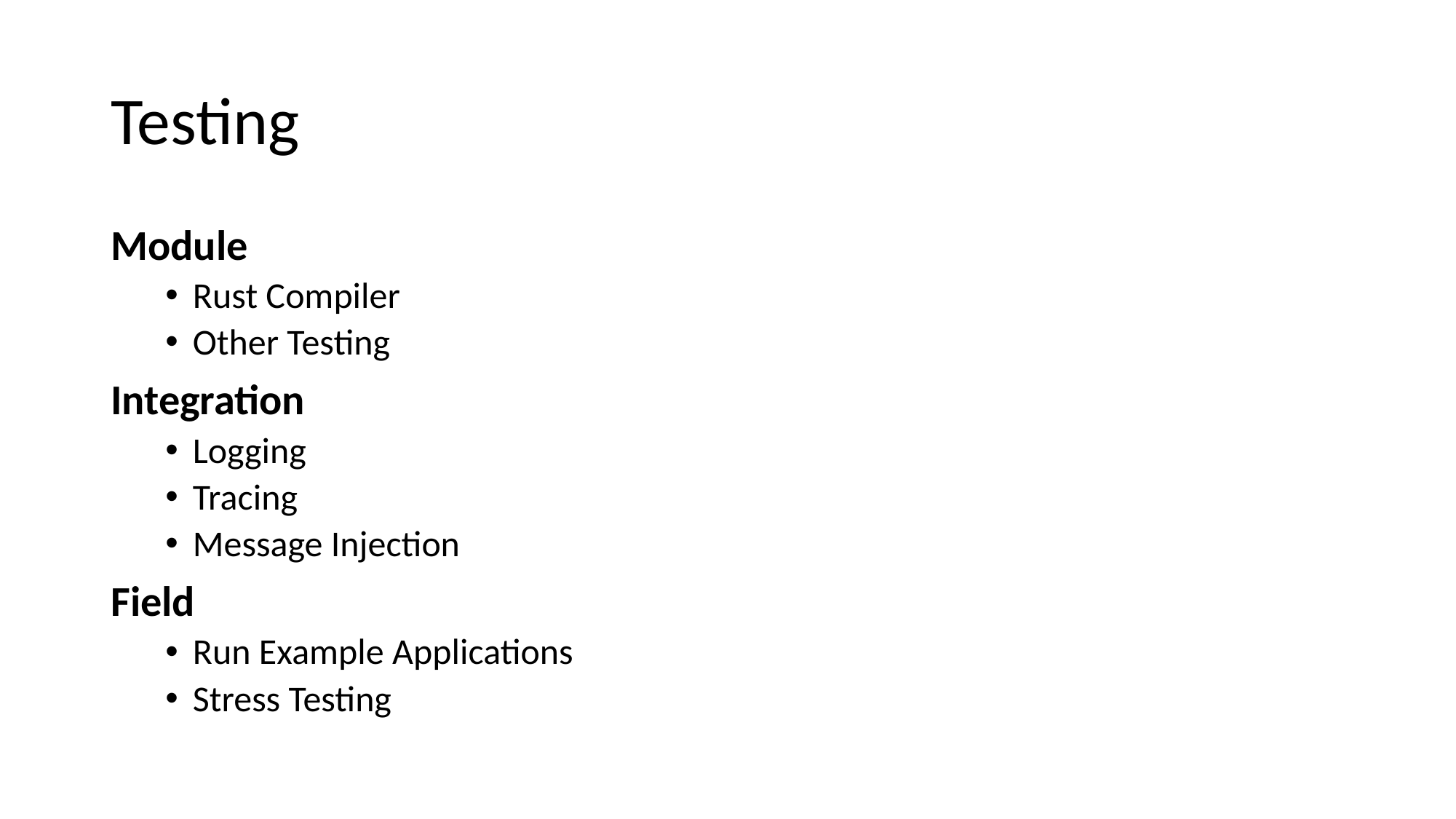

# Testing
Module
Rust Compiler
Other Testing
Integration
Logging
Tracing
Message Injection
Field
Run Example Applications
Stress Testing